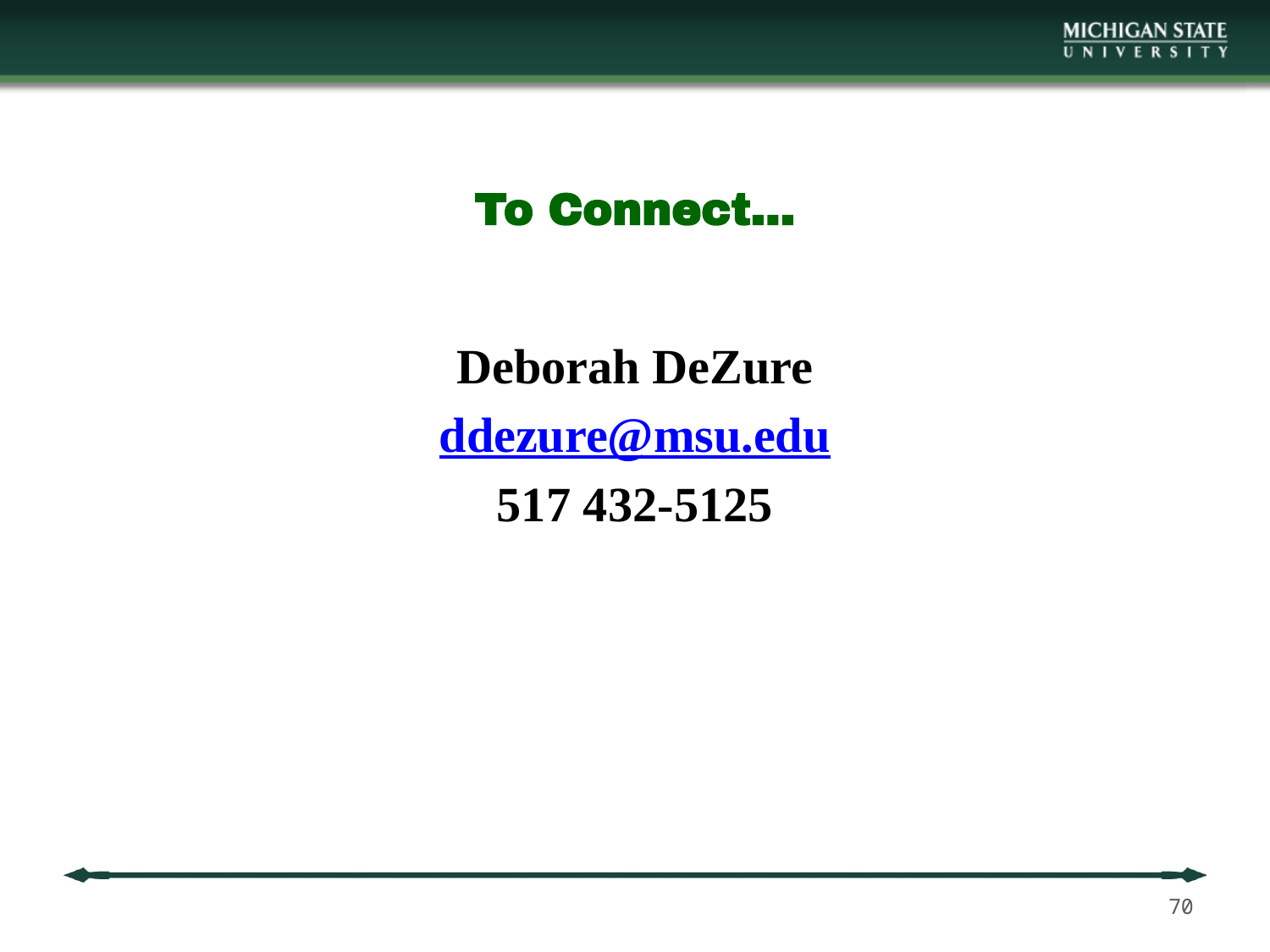

# To Connect…
Deborah DeZure
ddezure@msu.edu
517 432-5125

70